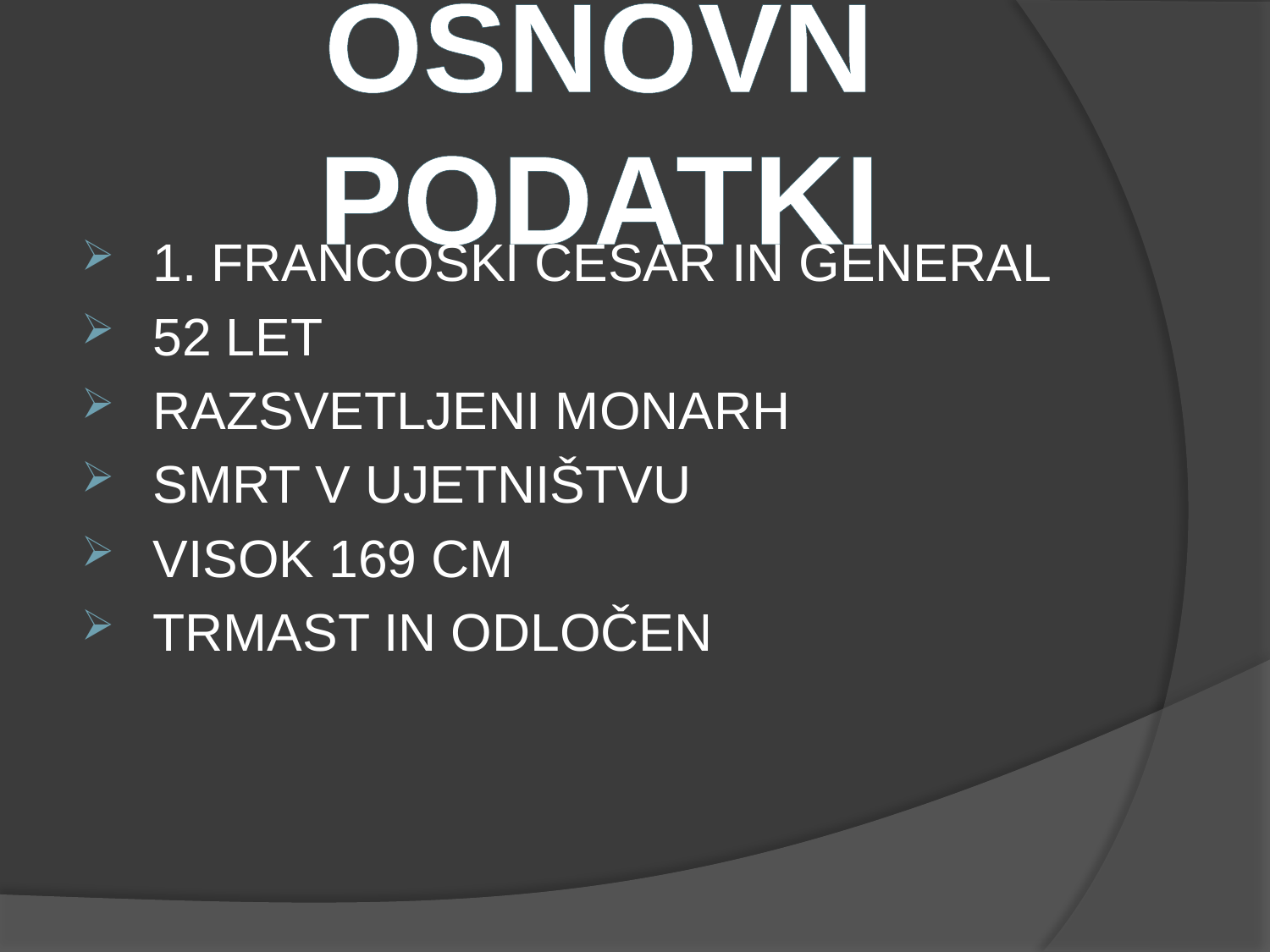

# OSNOVN PODATKI
1. FRANCOSKI CESAR IN GENERAL
52 LET
RAZSVETLJENI MONARH
SMRT V UJETNIŠTVU
VISOK 169 CM
TRMAST IN ODLOČEN